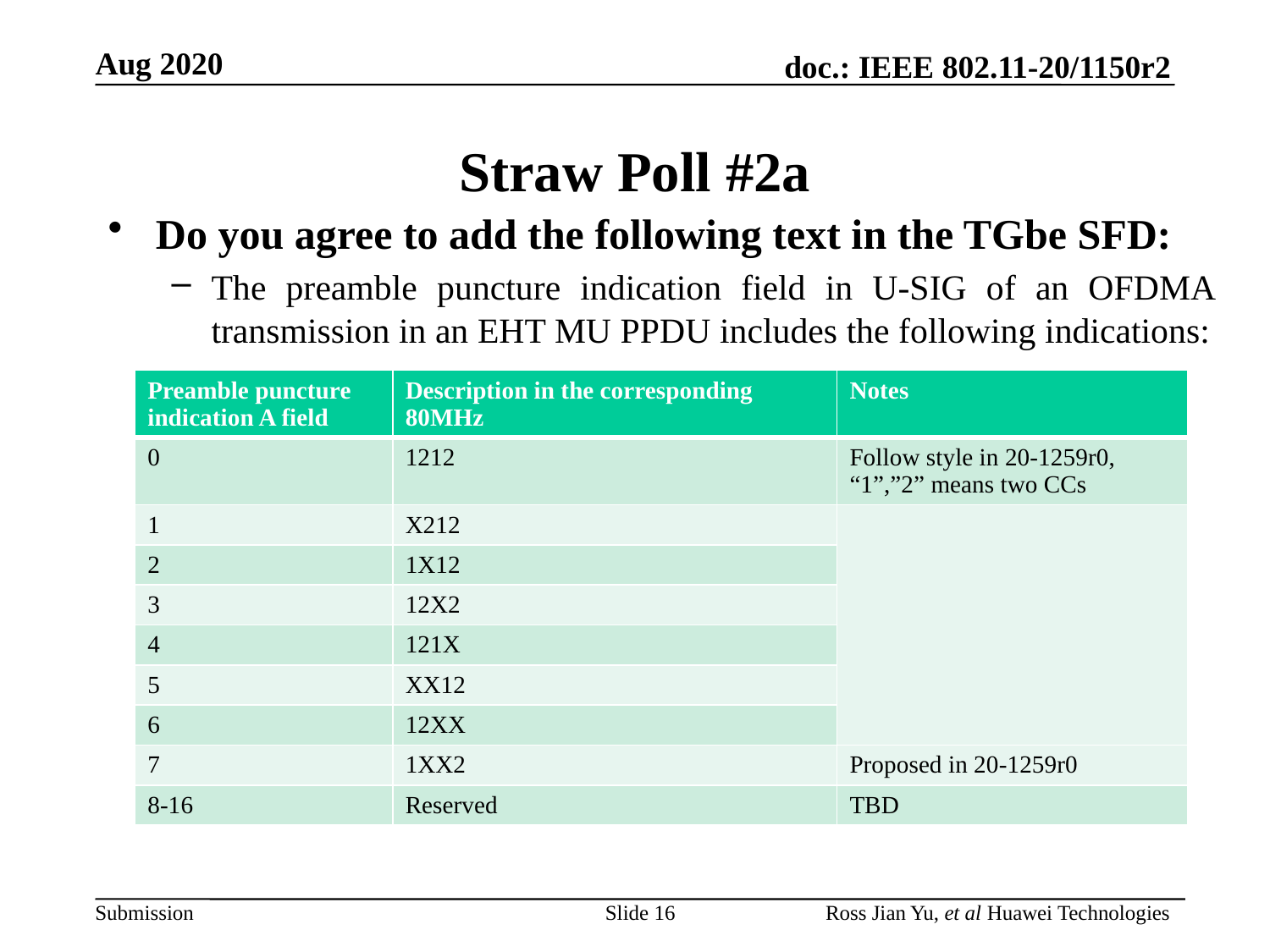

# Straw Poll #2a
Do you agree to add the following text in the TGbe SFD:
The preamble puncture indication field in U-SIG of an OFDMA transmission in an EHT MU PPDU includes the following indications:

| Preamble puncture indication A field | Description in the corresponding 80MHz | Notes |
| --- | --- | --- |
| 0 | 1212 | Follow style in 20-1259r0, “1”,”2” means two CCs |
| 1 | X212 |  |
| 2 | 1X12 |  |
| 3 | 12X2 |  |
| 4 | 121X |  |
| 5 | XX12 |  |
| 6 | 12XX |  |
| 7 | 1XX2 | Proposed in 20-1259r0 |
| 8-16 | Reserved | TBD |
Slide 16